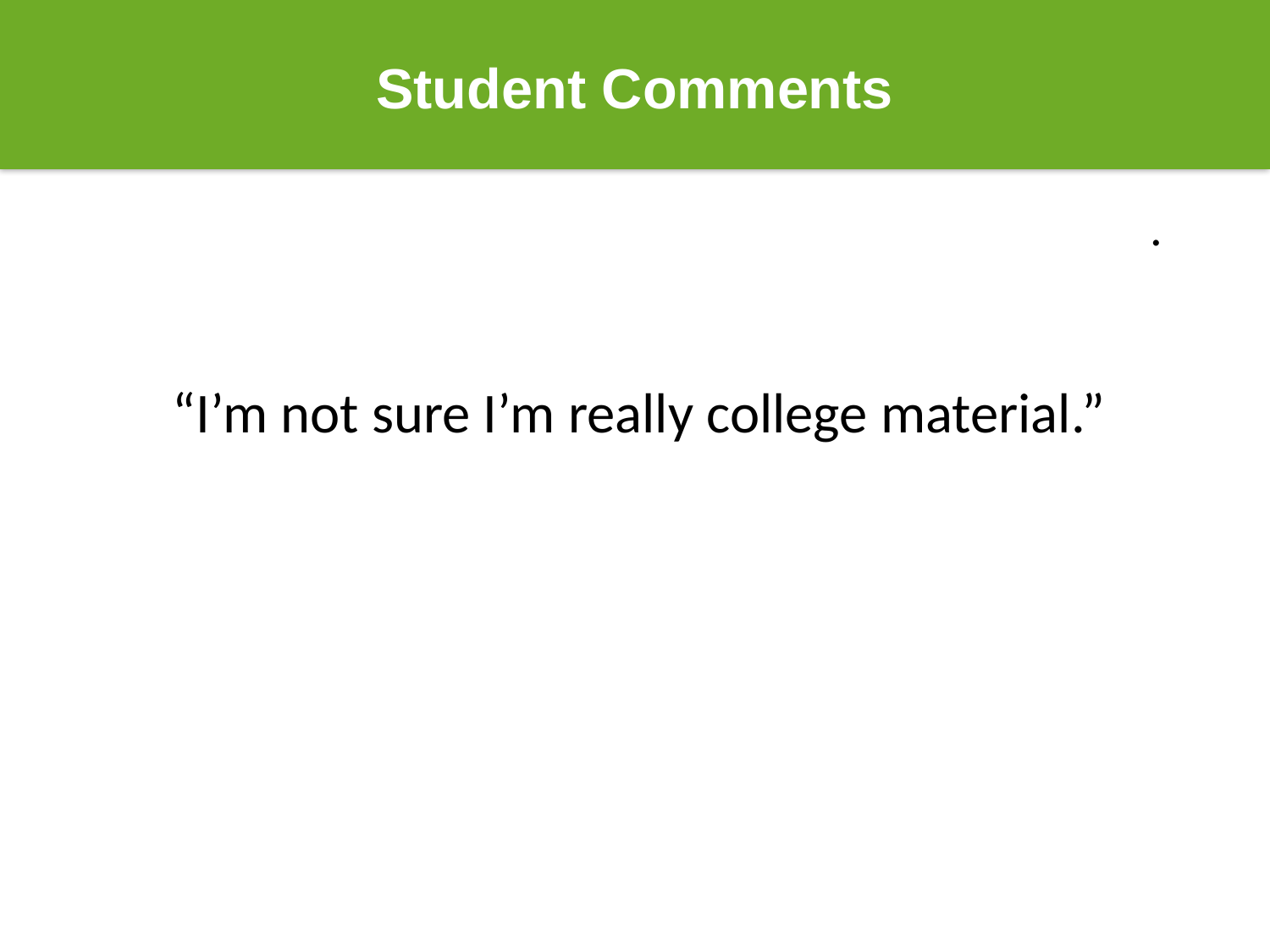

Student Comments
.
“I’m not sure I’m really college material.”